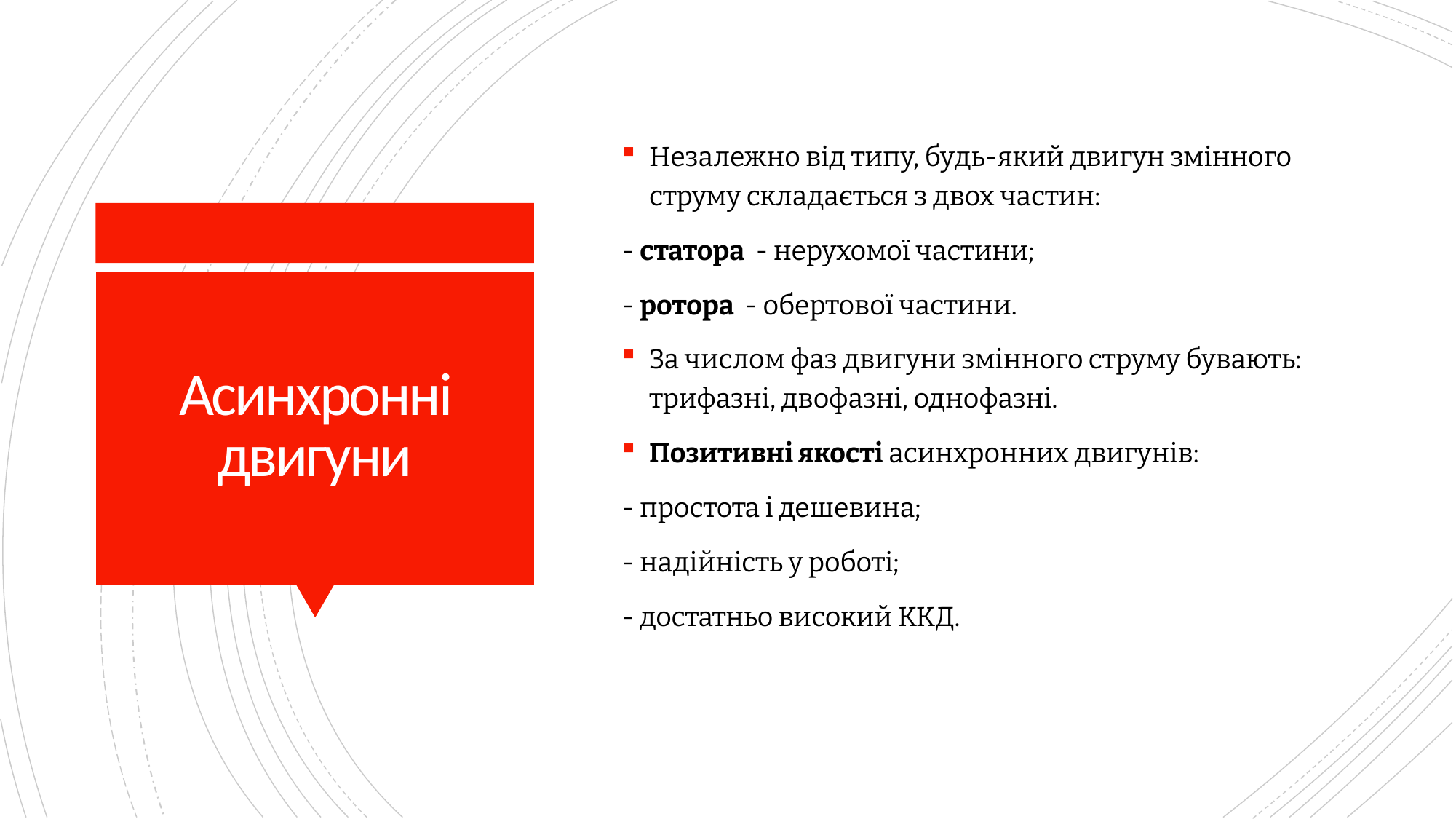

Незалежно від типу, будь-який двигун змінного струму складається з двох частин:
- статора  - нерухомої частини;
- ротора  - обертової частини.
За числом фаз двигуни змінного струму бувають: трифазні, двофазні, однофазні.
Позитивні якості асинхронних двигунів:
- простота і дешевина;
- надійність у роботі;
- достатньо високий ККД.

# Асинхронні двигуни